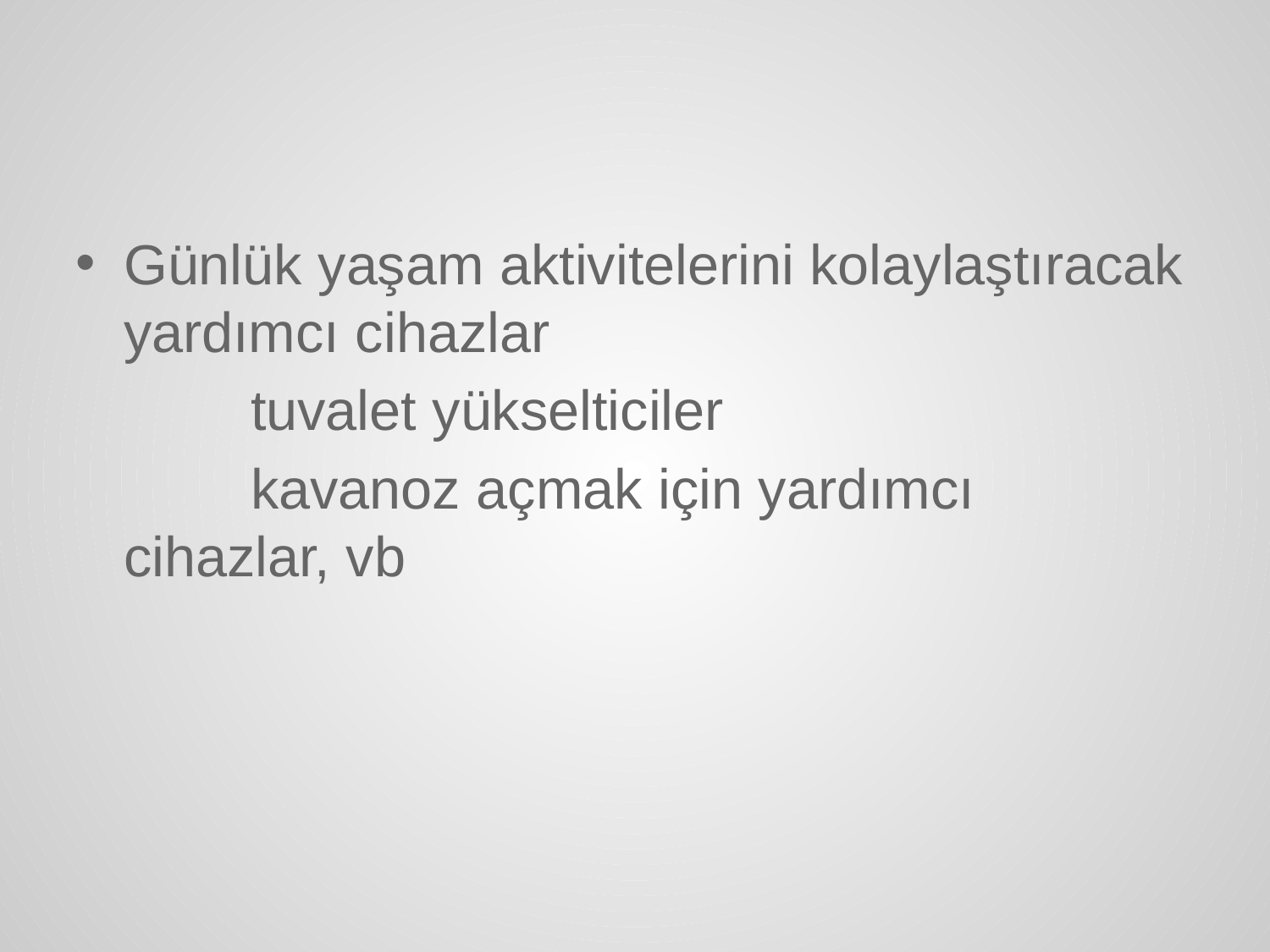

Günlük yaşam aktivitelerini kolaylaştıracak yardımcı cihazlar
		tuvalet yükselticiler
		kavanoz açmak için yardımcı cihazlar, vb